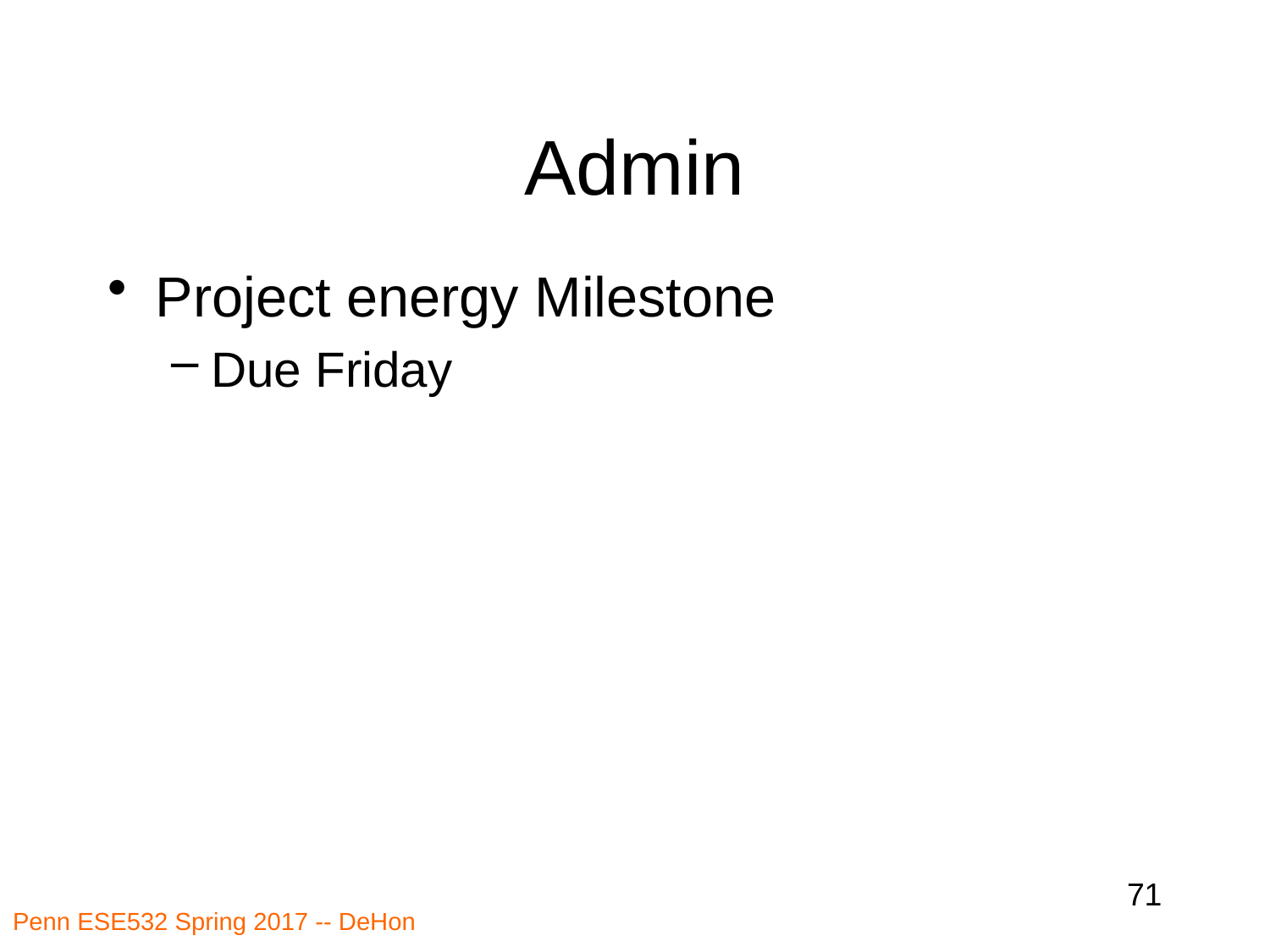

# Admin
Project energy Milestone
Due Friday
71
Penn ESE532 Spring 2017 -- DeHon